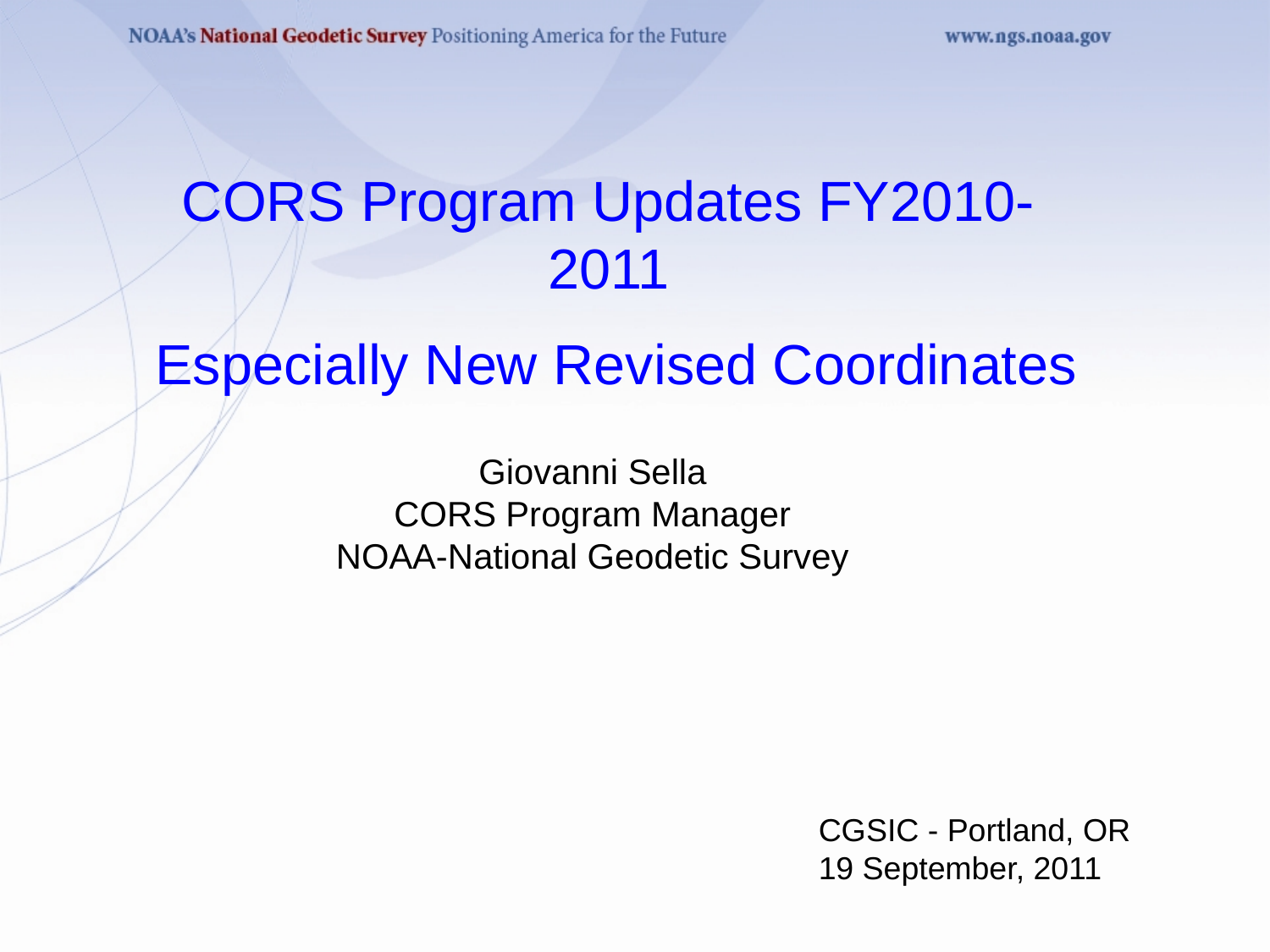

CORS Program Updates FY2010-2011
 Especially New Revised Coordinates
# Giovanni Sella CORS Program Manager NOAA-National Geodetic Survey
CGSIC - Portland, OR
19 September, 2011